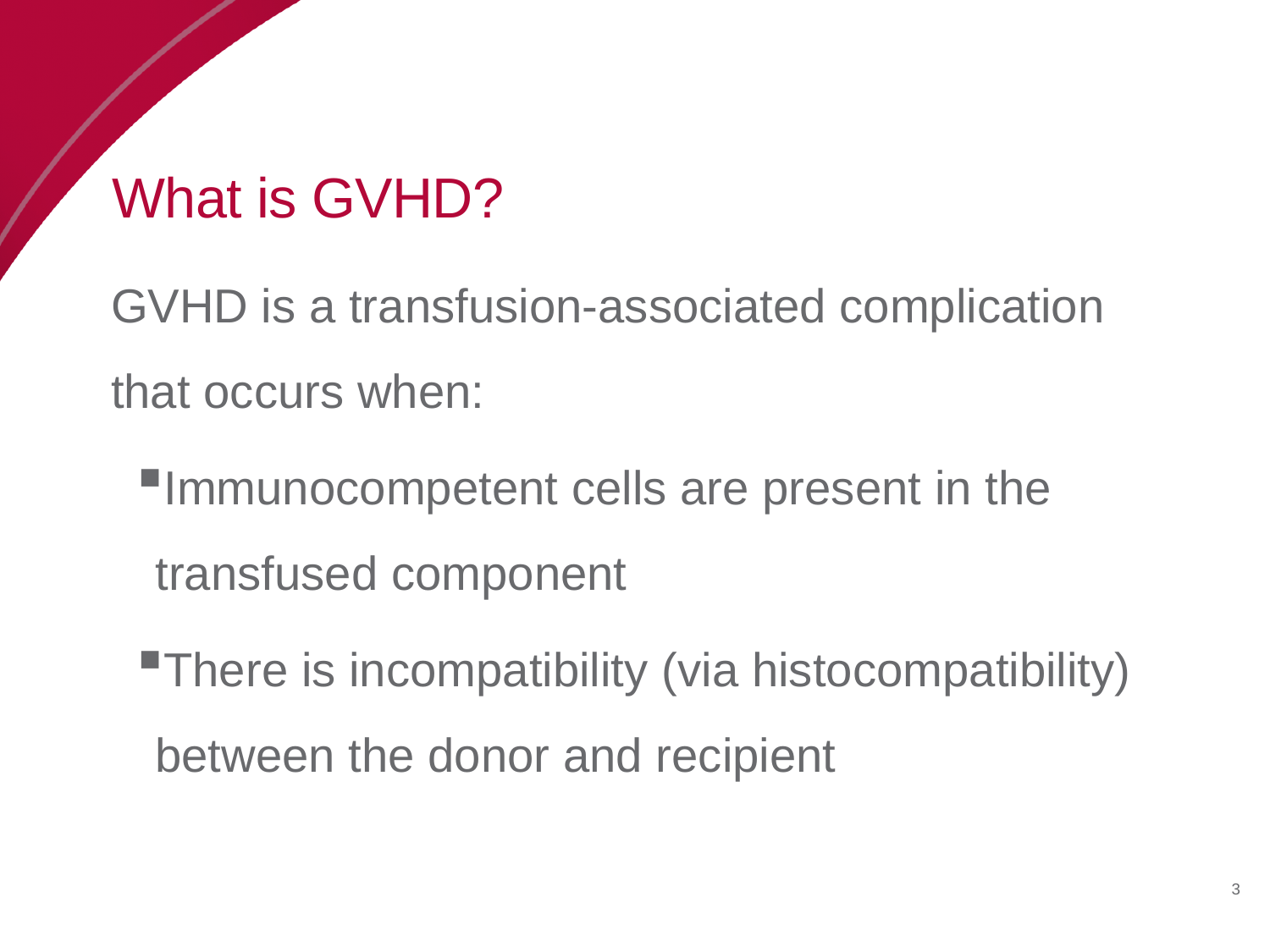

# What is GVHD?
GVHD is a transfusion-associated complication that occurs when:
Immunocompetent cells are present in the transfused component
There is incompatibility (via histocompatibility) between the donor and recipient

3